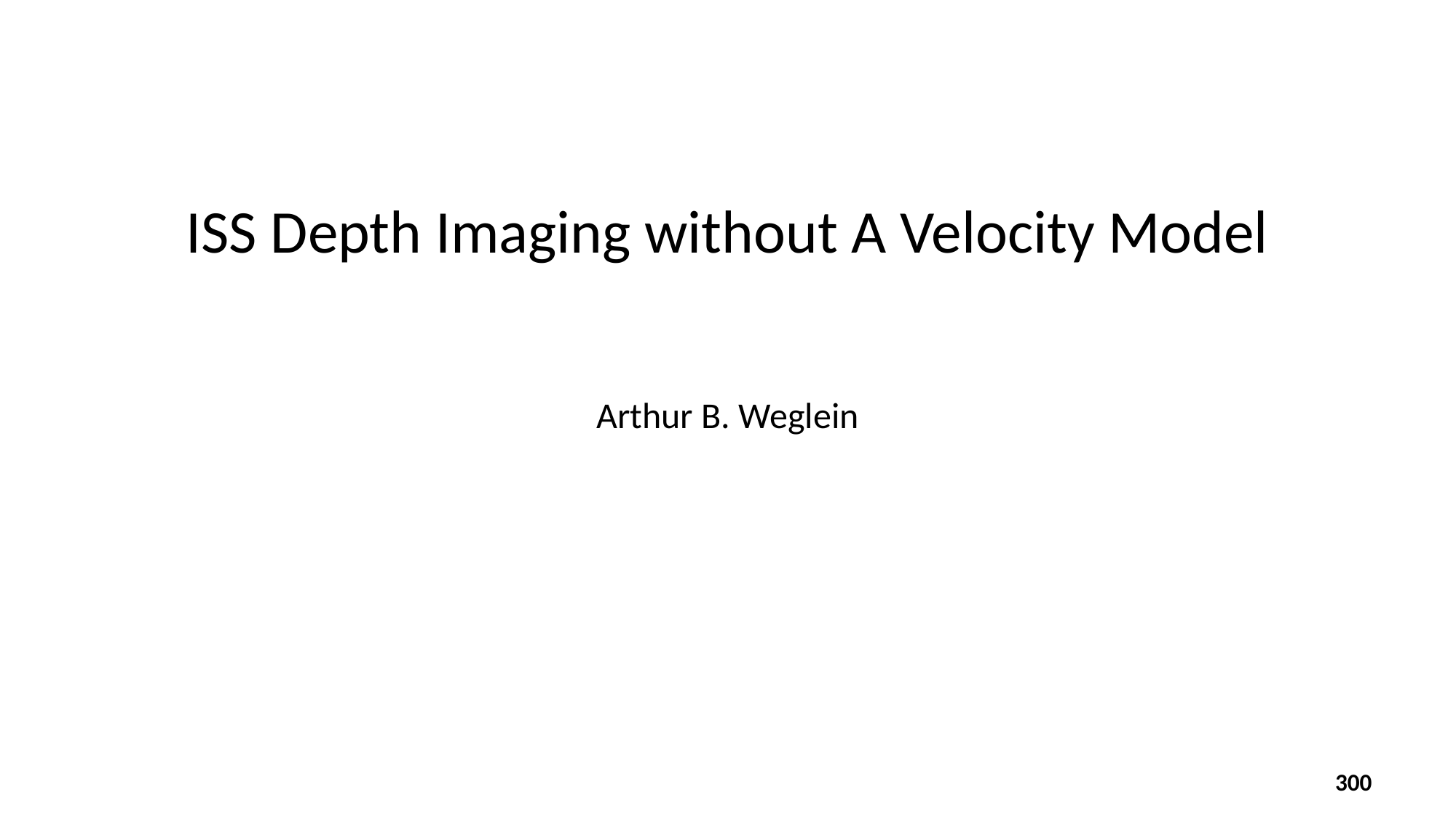

ISS Depth Imaging without A Velocity Model
Arthur B. Weglein
300